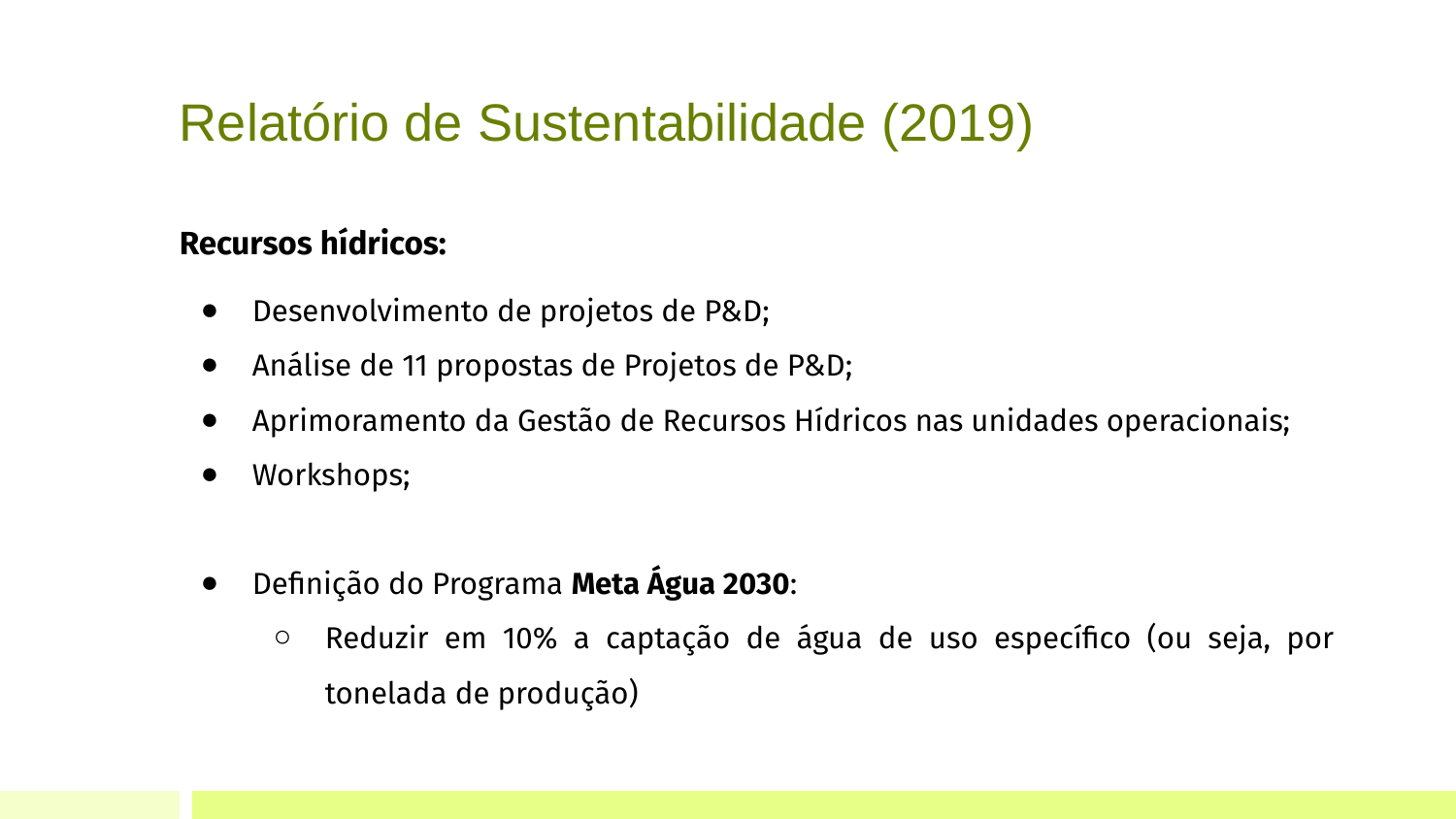

# Relatório de Sustentabilidade (2019)
Recursos hídricos:
Desenvolvimento de projetos de P&D;
Análise de 11 propostas de Projetos de P&D;
Aprimoramento da Gestão de Recursos Hídricos nas unidades operacionais;
Workshops;

Definição do Programa Meta Água 2030:
Reduzir em 10% a captação de água de uso específico (ou seja, por tonelada de produção)